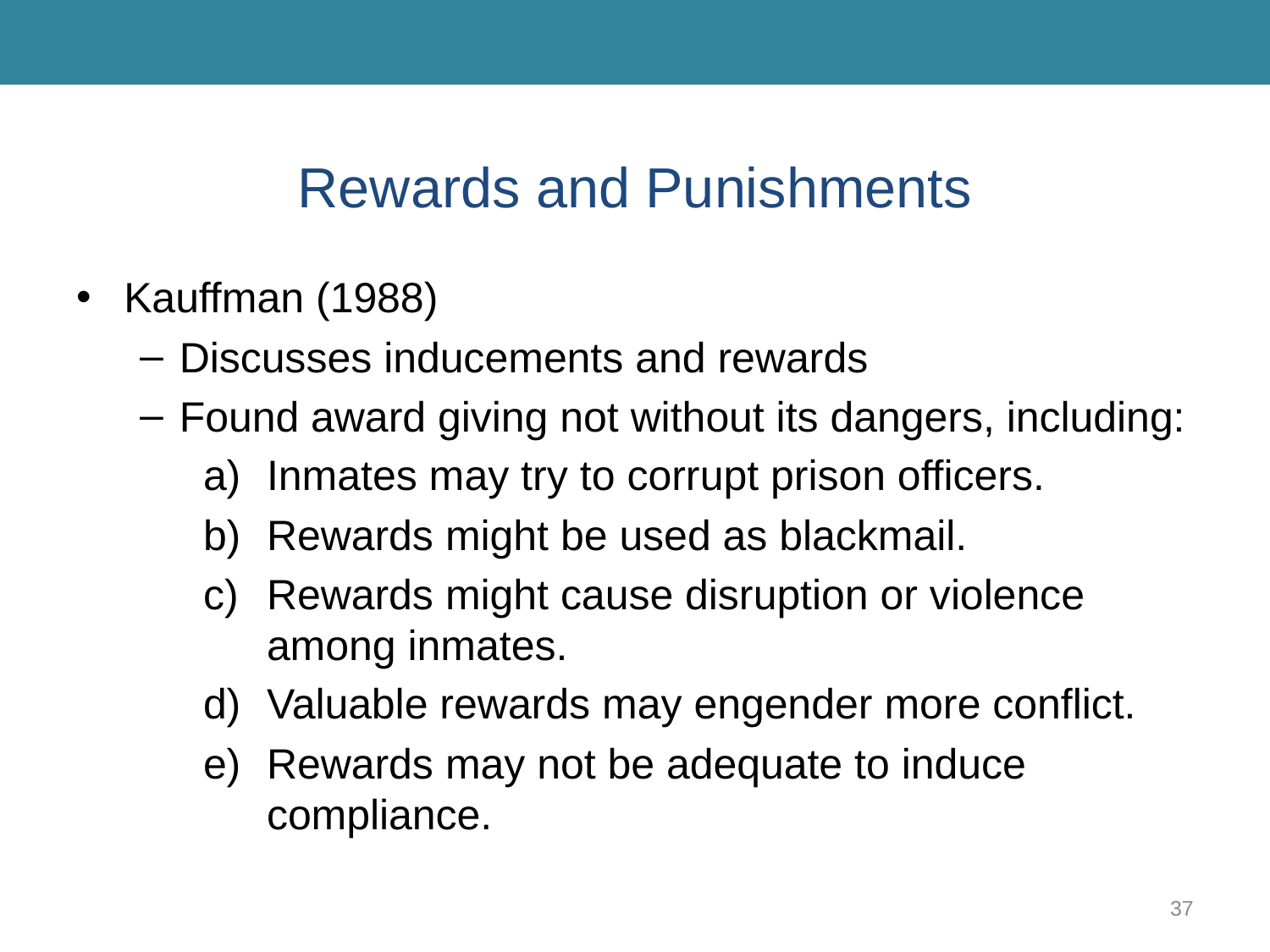

# Rewards and Punishments
Kauffman (1988)
Discusses inducements and rewards
Found award giving not without its dangers, including:
Inmates may try to corrupt prison officers.
Rewards might be used as blackmail.
Rewards might cause disruption or violence among inmates.
Valuable rewards may engender more conflict.
Rewards may not be adequate to induce compliance.

37